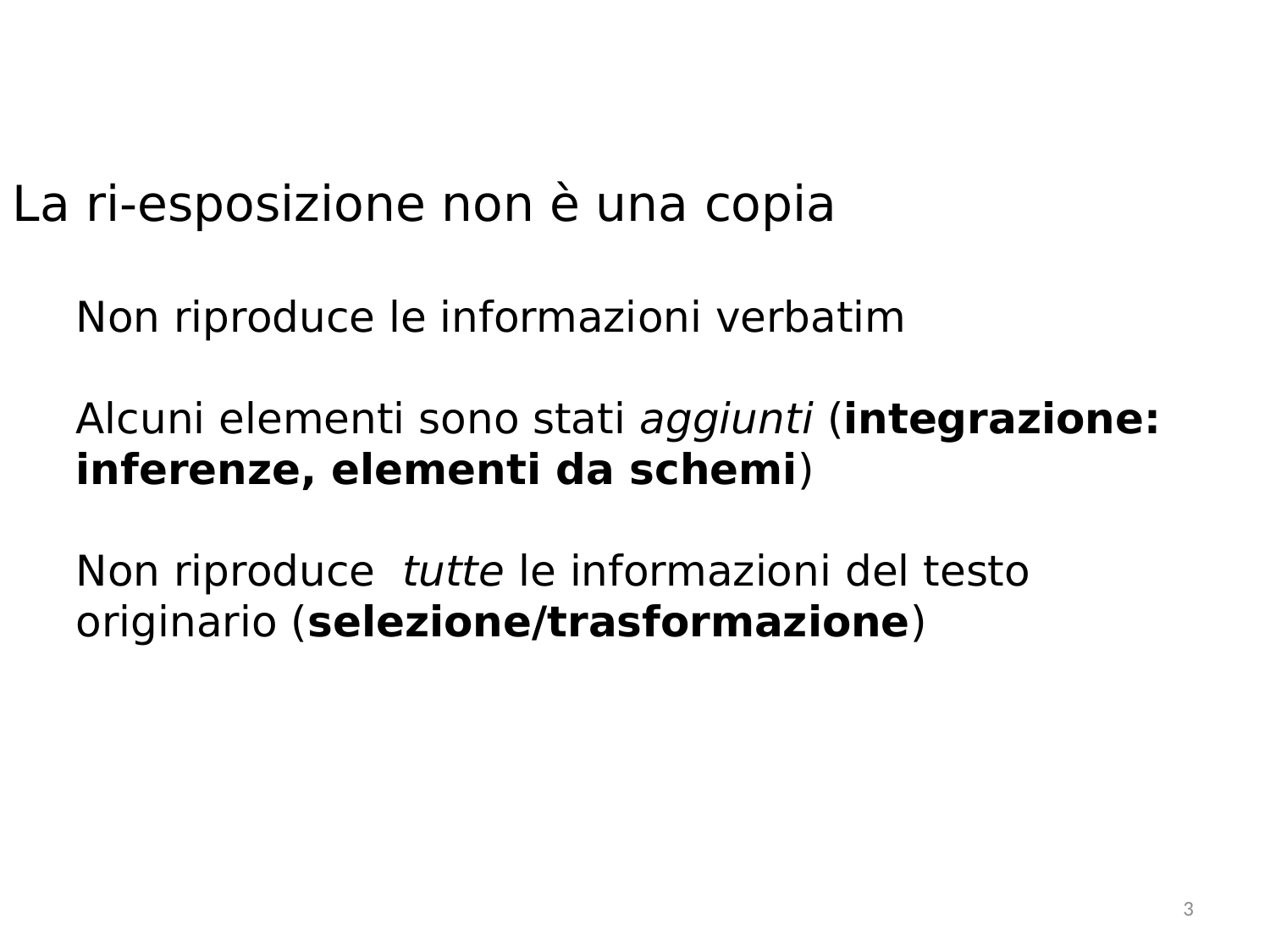

La ri-esposizione non è una copia

Non riproduce le informazioni verbatim

Alcuni elementi sono stati aggiunti (integrazione: inferenze, elementi da schemi)

Non riproduce  tutte le informazioni del testo originario (selezione/trasformazione)

3